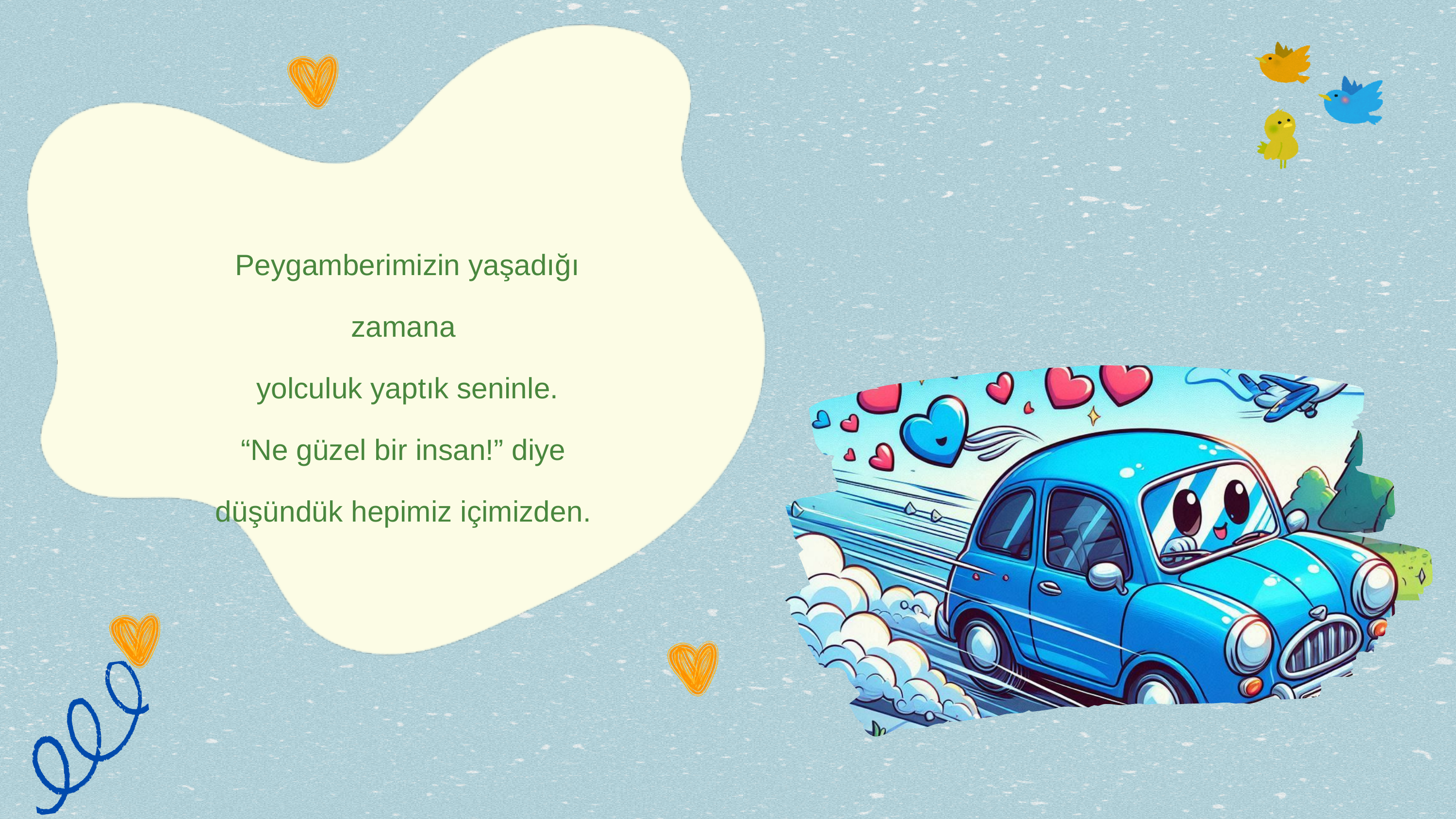

Peygamberimizin yaşadığı zamana
yolculuk yaptık seninle.
“Ne güzel bir insan!” diye
düşündük hepimiz içimizden.